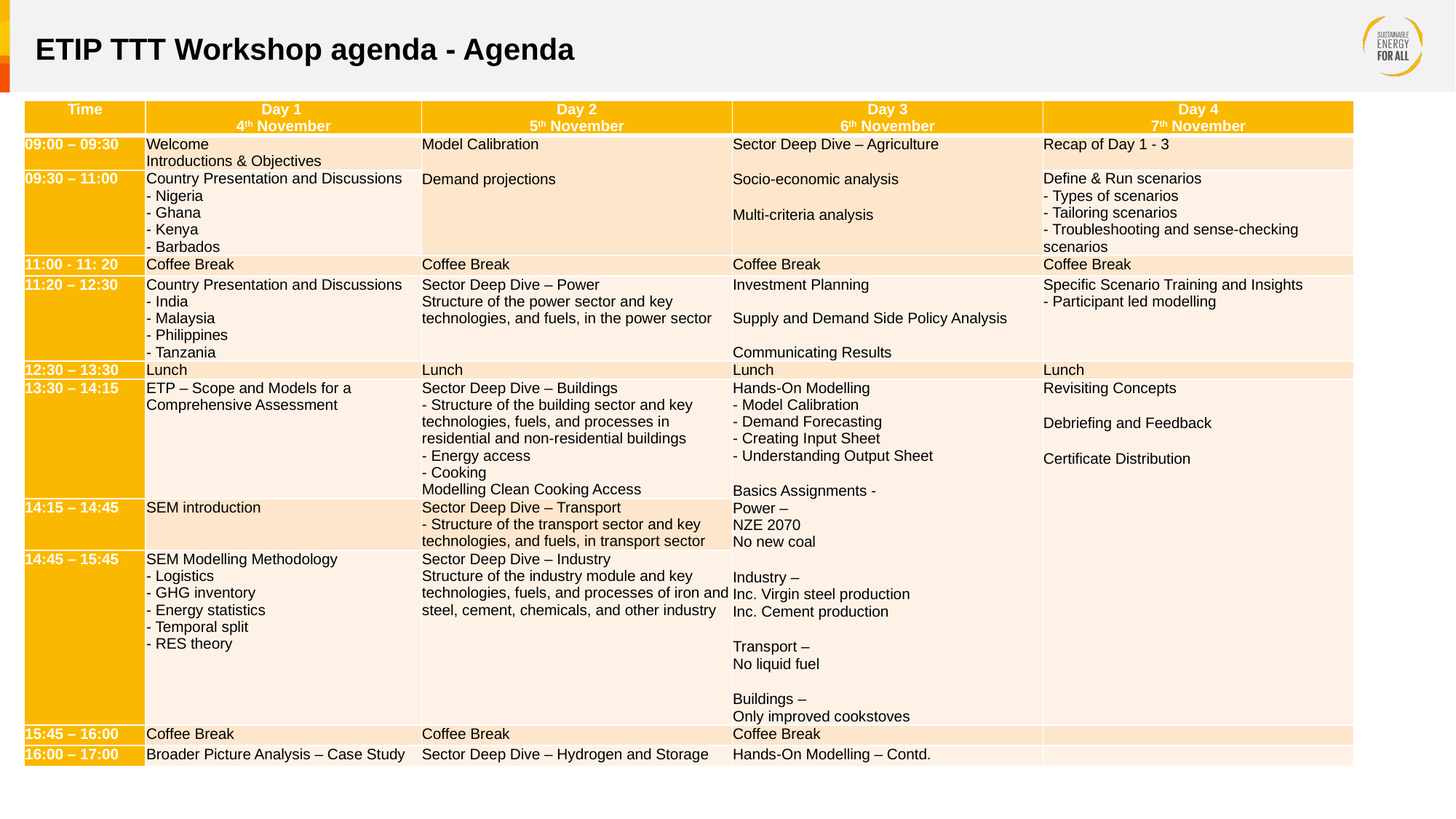

ETIP TTT Workshop agenda - Agenda
| Time​ | Day 1 ​ 4th November | Day 2​ 5th November | Day 3​ 6th November | Day 4 7th November |
| --- | --- | --- | --- | --- |
| 09:00 – 09:30 ​ | Welcome Introduction​s & Objectives | Model Calibration Demand projections | Sector Deep Dive – Agriculture Socio-economic analysis Multi-criteria analysis ​​ | Recap of Day 1 - 3 |
| 09:30 – 11:00​ | Country Presentation and Discussions - Nigeria - Ghana - Kenya - Barbados |  |  | Define & Run scenarios ​ - Types of scenarios​ - Tailoring scenarios​ - Troubleshooting and sense-checking scenarios​ |
| 11:00 - 11: 20​ | Coffee Break​ | Coffee Break​ | Coffee Break​ | Coffee Break​ |
| 11:20 – 12:30​ | Country Presentation and Discussions - India - Malaysia - Philippines - Tanzania | Sector Deep Dive – Power Structure of the power sector and key technologies, and fuels, in the power sector | Investment Planning Supply and Demand Side Policy Analysis Communicating Results | Specific Scenario Training and Insights - Participant led modelling |
| 12:30 – 13:30​ | Lunch​ | Lunch​ | Lunch​ | Lunch |
| 13:30 – 14:15​ | ​ETP – Scope and Models for a Comprehensive Assessment | Sector Deep Dive – Buildings - Structure of the building sector and key technologies, fuels, and processes in residential and non-residential buildings​ - Energy access​ - Cooking​ Modelling Clean Cooking Access | ​Hands-On Modelling - Model Calibration - Demand Forecasting - Creating Input Sheet - Understanding Output Sheet Basics Assignments - Power – NZE 2070 No new coal Industry – Inc. Virgin steel production Inc. Cement production Transport – No liquid fuel Buildings – Only improved cookstoves | Revisiting Concepts Debriefing and Feedback Certificate Distribution |
| 14:15 – 14:45​ | SEM introduction | Sector Deep Dive – Transport - Structure of the transport sector and key technologies, and fuels, in transport sector |  |  |
| 14:45 – 15:45​ | ​SEM Modelling Methodology - Logistics ​ - GHG inventory​ - Energy statistics​ - Temporal split​ - RES theory​ | Sector Deep Dive – Industry Structure of the industry module and key technologies, fuels, and processes of iron and steel, cement, chemicals, and other industry​​ |  |  |
| 15:45 – 16:00​ | Coffee Break​ | Coffee Break​ | Coffee Break​ |  |
| 16:00 – 17:00​ | Broader Picture Analysis – Case Study | Sector Deep Dive – Hydrogen and Storage | Hands-On Modelling – Contd. |  |